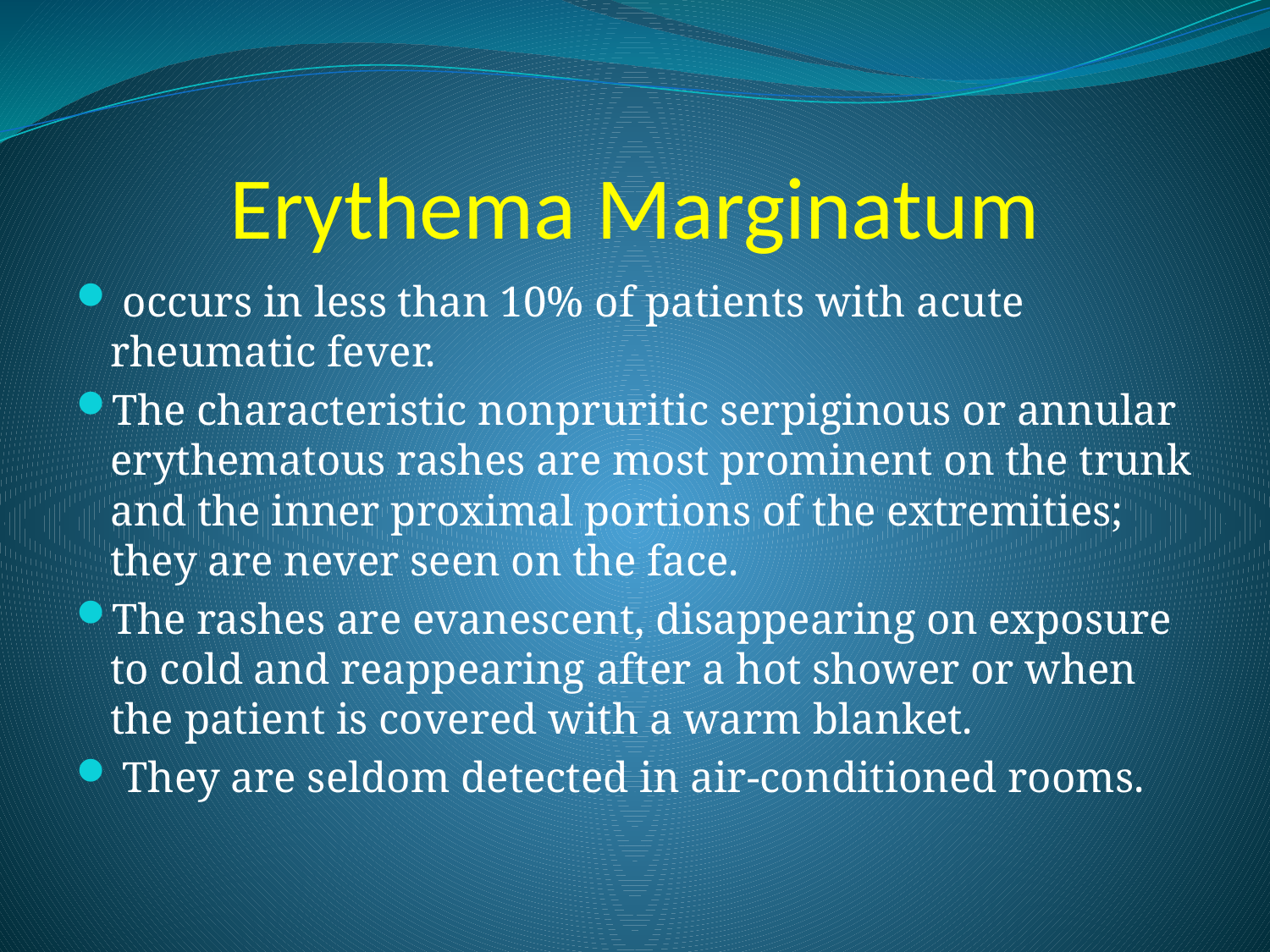

# Erythema Marginatum
 occurs in less than 10% of patients with acute rheumatic fever.
The characteristic nonpruritic serpiginous or annular erythematous rashes are most prominent on the trunk and the inner proximal portions of the extremities; they are never seen on the face.
The rashes are evanescent, disappearing on exposure to cold and reappearing after a hot shower or when the patient is covered with a warm blanket.
 They are seldom detected in air-conditioned rooms.